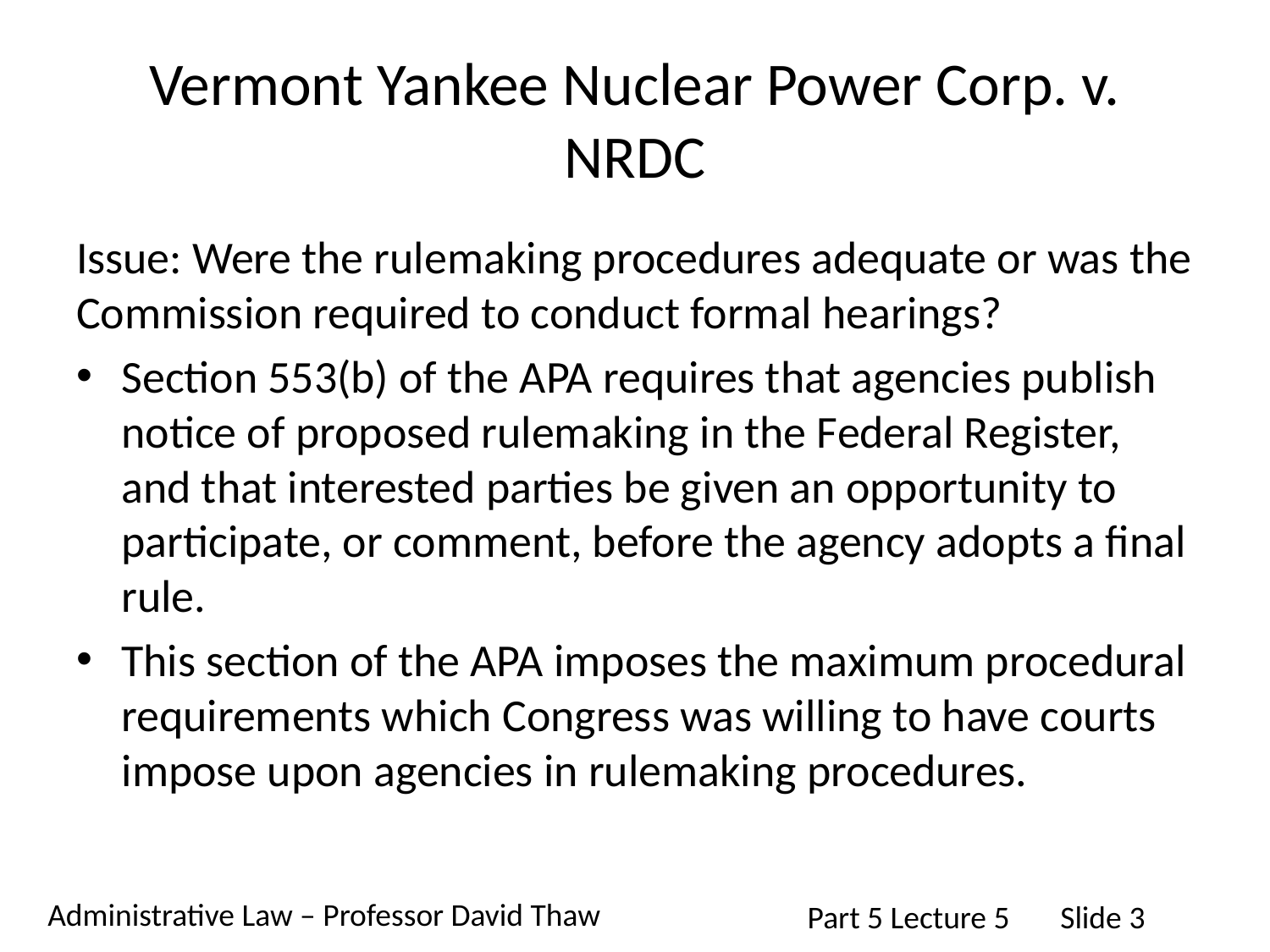

# Vermont Yankee Nuclear Power Corp. v. NRDC
Issue: Were the rulemaking procedures adequate or was the Commission required to conduct formal hearings?
Section 553(b) of the APA requires that agencies publish notice of proposed rulemaking in the Federal Register, and that interested parties be given an opportunity to participate, or comment, before the agency adopts a final rule.
This section of the APA imposes the maximum procedural requirements which Congress was willing to have courts impose upon agencies in rulemaking procedures.